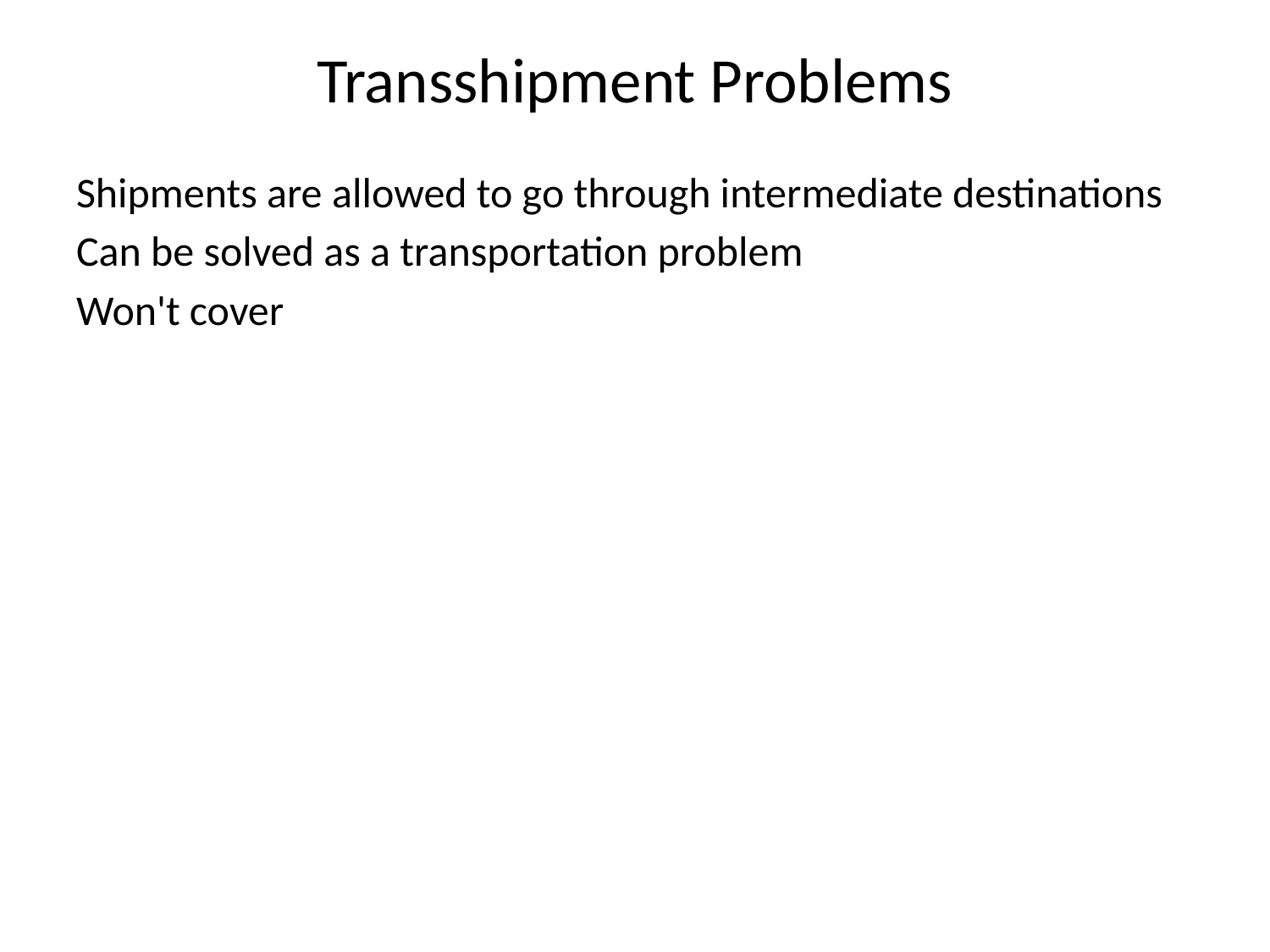

# Transshipment Problems
Shipments are allowed to go through intermediate destinations
Can be solved as a transportation problem
Won't cover